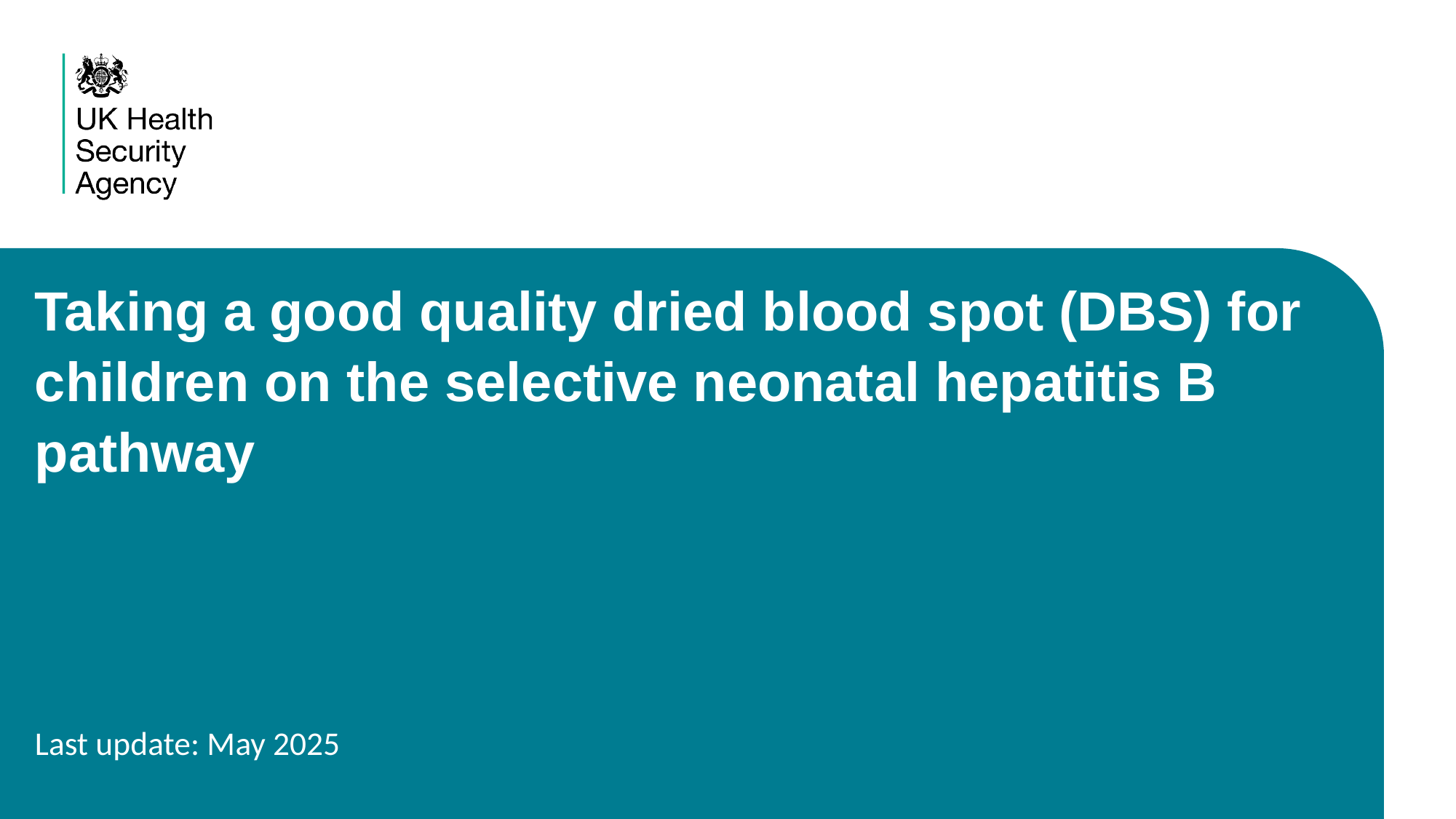

# Taking a good quality dried blood spot (DBS) for children on the selective neonatal hepatitis B pathway Last update: May 2025